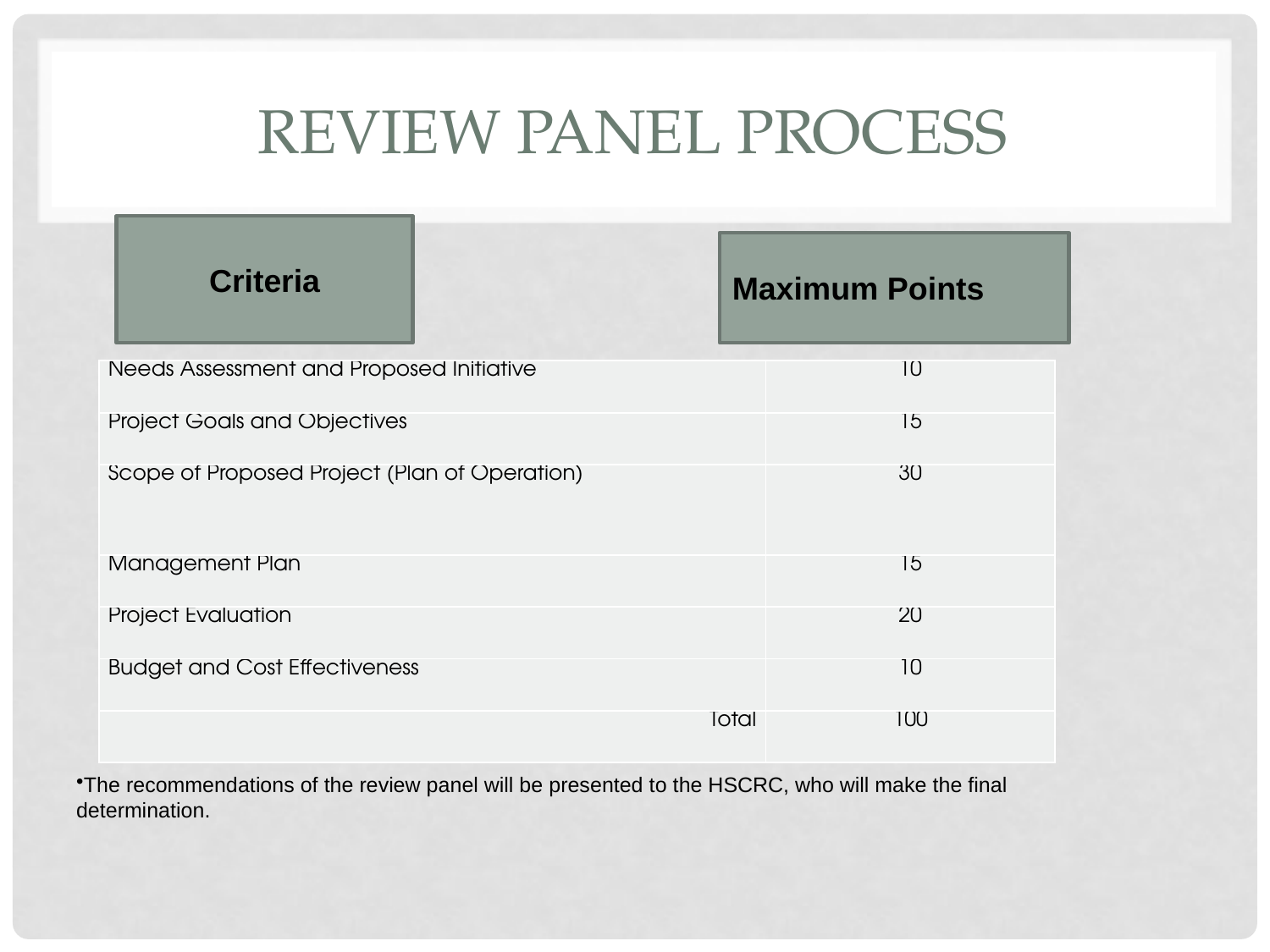

# Review Panel Process
Criteria
Maximum Points
| Needs Assessment and Proposed Initiative | 10 |
| --- | --- |
| Project Goals and Objectives | 15 |
| Scope of Proposed Project (Plan of Operation) | 30 |
| Management Plan | 15 |
| Project Evaluation | 20 |
| Budget and Cost Effectiveness | 10 |
| Total | 100 |
The recommendations of the review panel will be presented to the HSCRC, who will make the final determination.